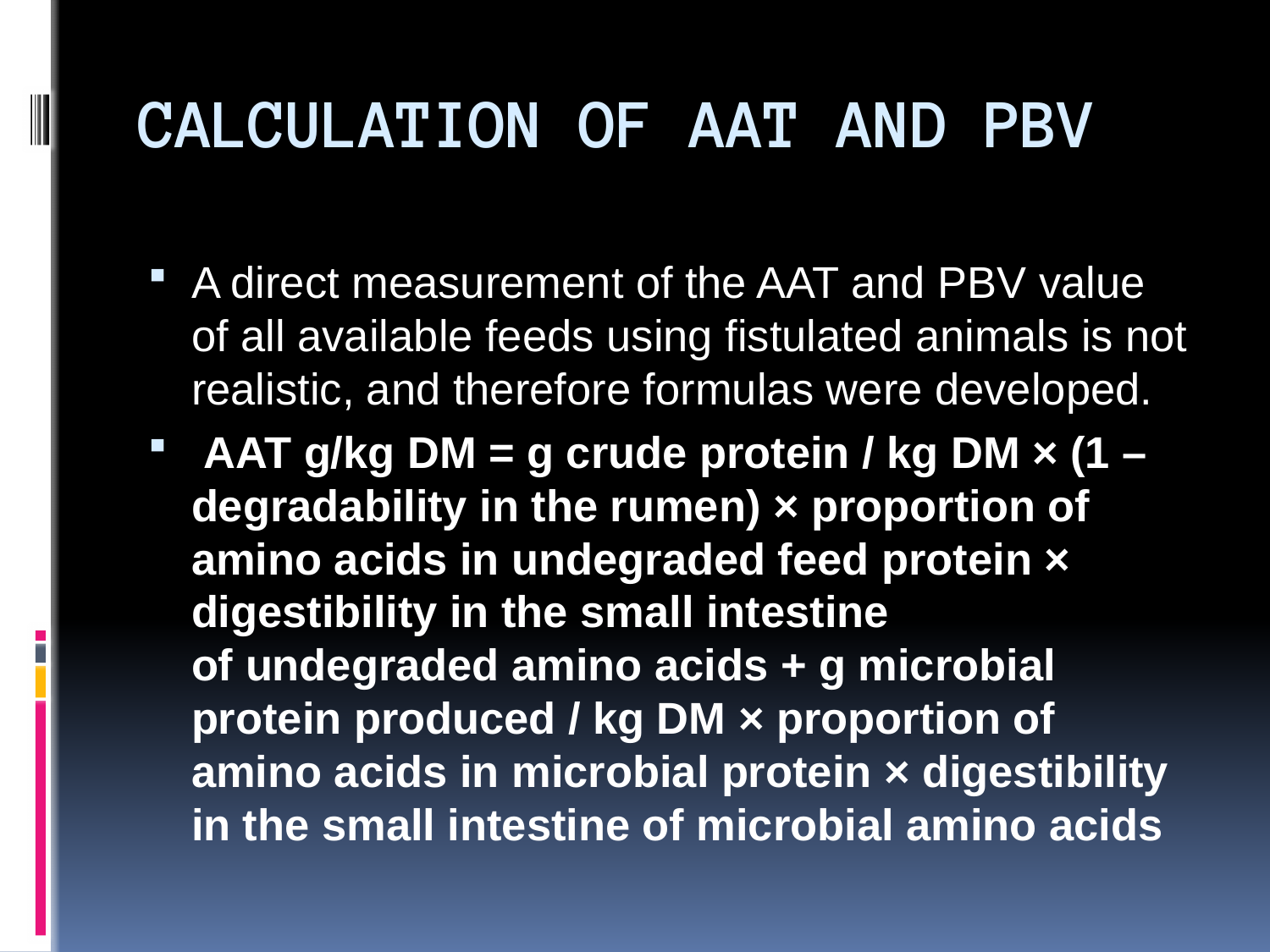

# CALCULATION OF AAT AND PBV
A direct measurement of the AAT and PBV value of all available feeds using fistulated animals is not realistic, and therefore formulas were developed.
 AAT g/kg DM = g crude protein / kg DM × (1 – degradability in the rumen) × proportion of amino acids in undegraded feed protein × digestibility in the small intestine of undegraded amino acids + g microbial protein produced / kg DM × proportion of amino acids in microbial protein × digestibility in the small intestine of microbial amino acids